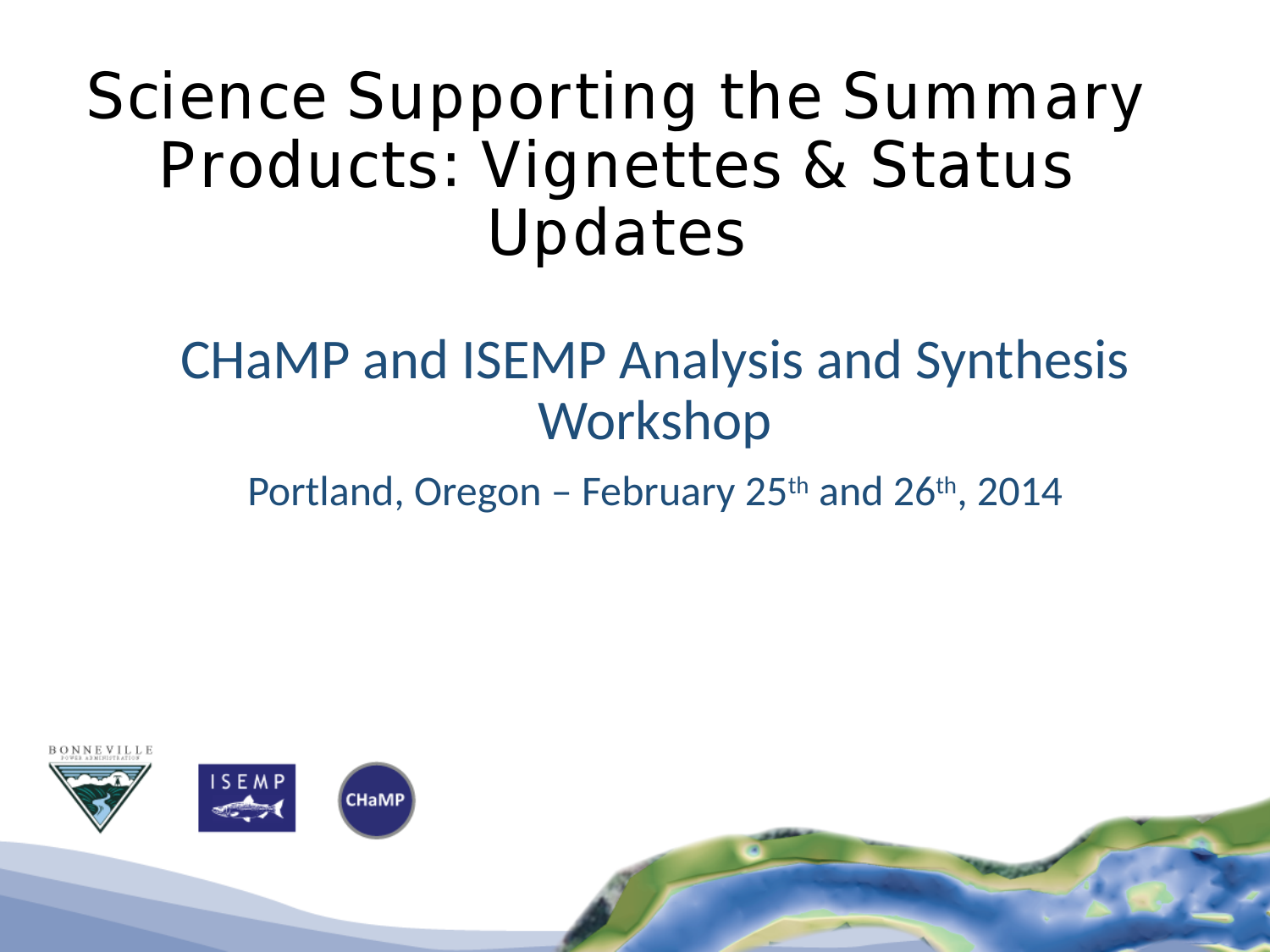

Science Supporting the Summary Products: Vignettes & Status Updates

CHaMP and ISEMP Analysis and Synthesis Workshop
Portland, Oregon – February 25th and 26th, 2014